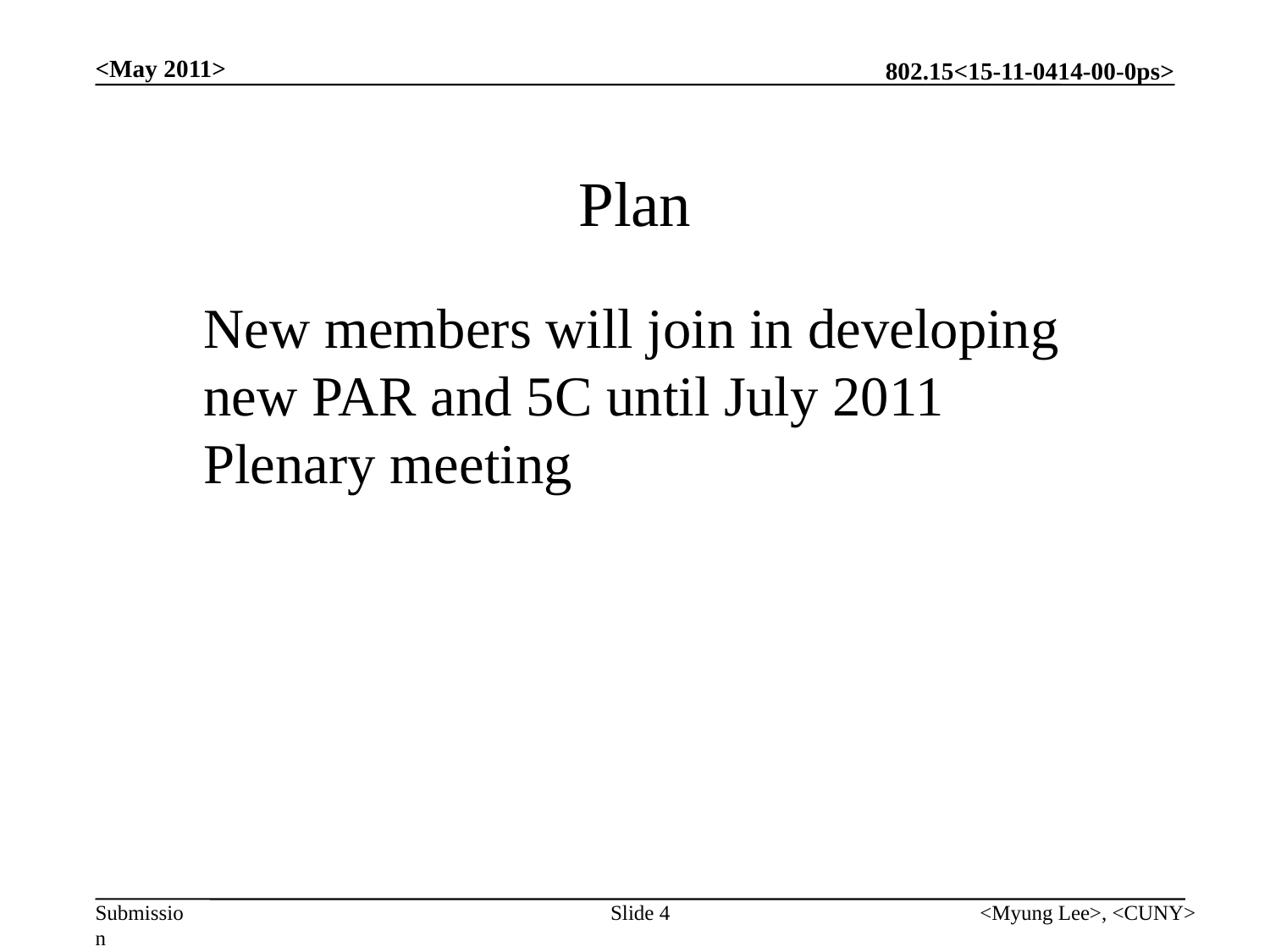

<May 2011>
# Plan
New members will join in developing new PAR and 5C until July 2011 Plenary meeting

Slide 4
<Myung Lee>, <CUNY>